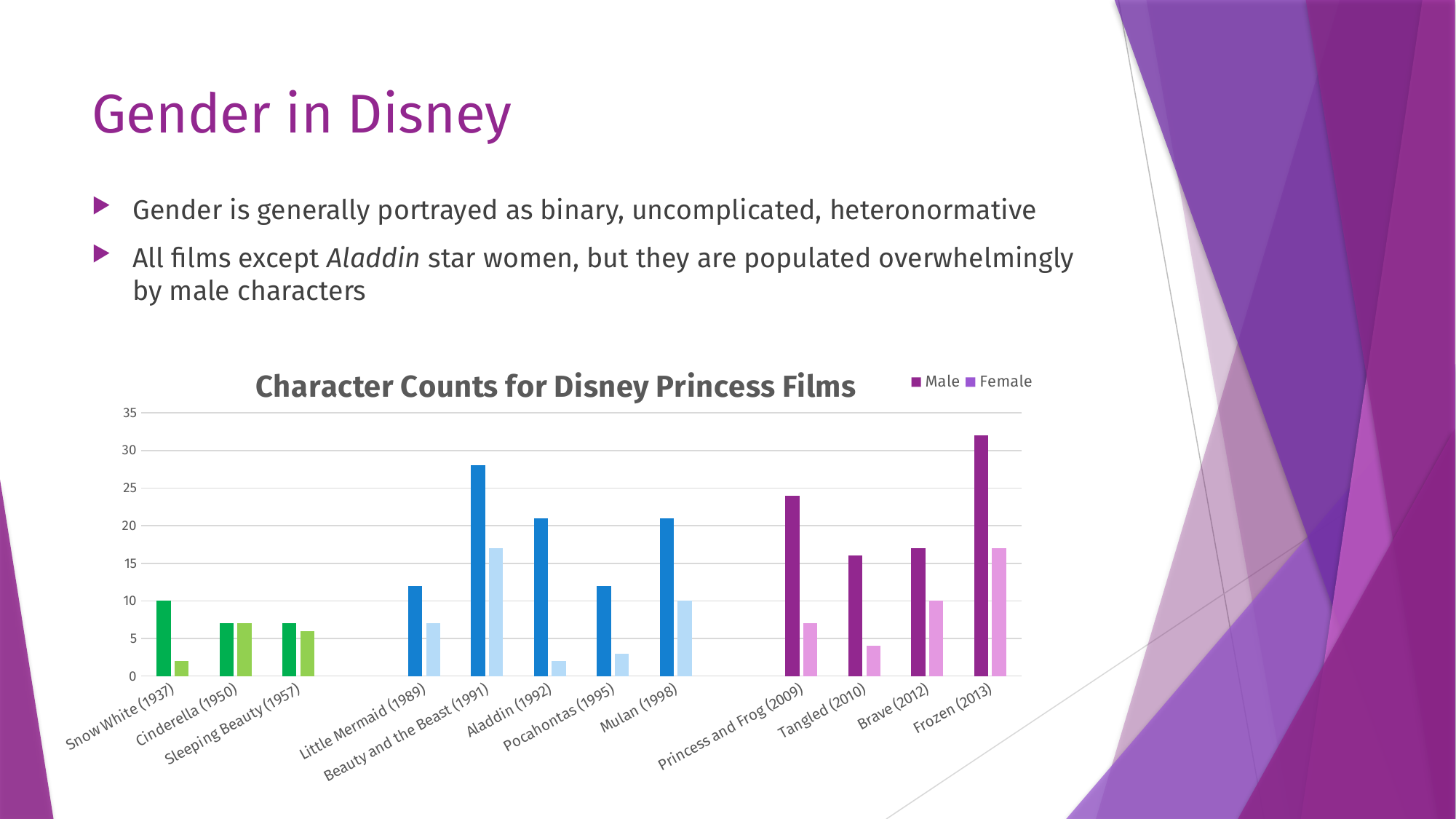

# Gender in Disney
Gender is generally portrayed as binary, uncomplicated, heteronormative
All films except Aladdin star women, but they are populated overwhelmingly by male characters

### Chart: Character Counts for Disney Princess Films

| Category | Male | Female |
|---|---|---|
| Snow White (1937) | 10.0 | 2.0 |
| Cinderella (1950) | 7.0 | 7.0 |
| Sleeping Beauty (1957) | 7.0 | 6.0 |
|  | None | None |
| Little Mermaid (1989) | 12.0 | 7.0 |
| Beauty and the Beast (1991) | 28.0 | 17.0 |
| Aladdin (1992) | 21.0 | 2.0 |
| Pocahontas (1995) | 12.0 | 3.0 |
| Mulan (1998) | 21.0 | 10.0 |
|  | None | None |
| Princess and Frog (2009) | 24.0 | 7.0 |
| Tangled (2010) | 16.0 | 4.0 |
| Brave (2012) | 17.0 | 10.0 |
| Frozen (2013) | 32.0 | 17.0 |